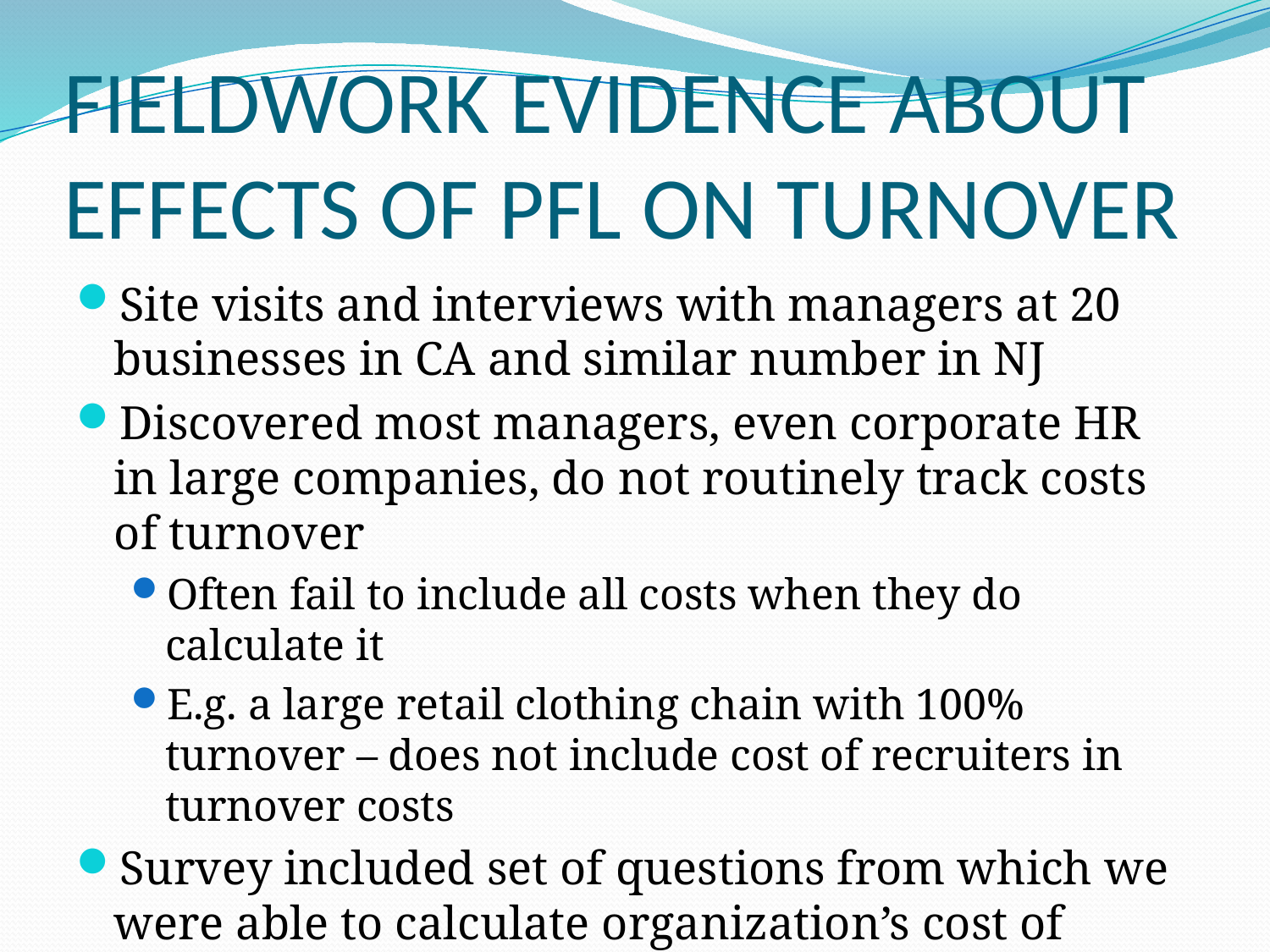

# FIELDWORK EVIDENCE ABOUT EFFECTS OF PFL ON TURNOVER
Site visits and interviews with managers at 20 businesses in CA and similar number in NJ
Discovered most managers, even corporate HR in large companies, do not routinely track costs of turnover
Often fail to include all costs when they do calculate it
E.g. a large retail clothing chain with 100% turnover – does not include cost of recruiters in turnover costs
Survey included set of questions from which we were able to calculate organization’s cost of turnover